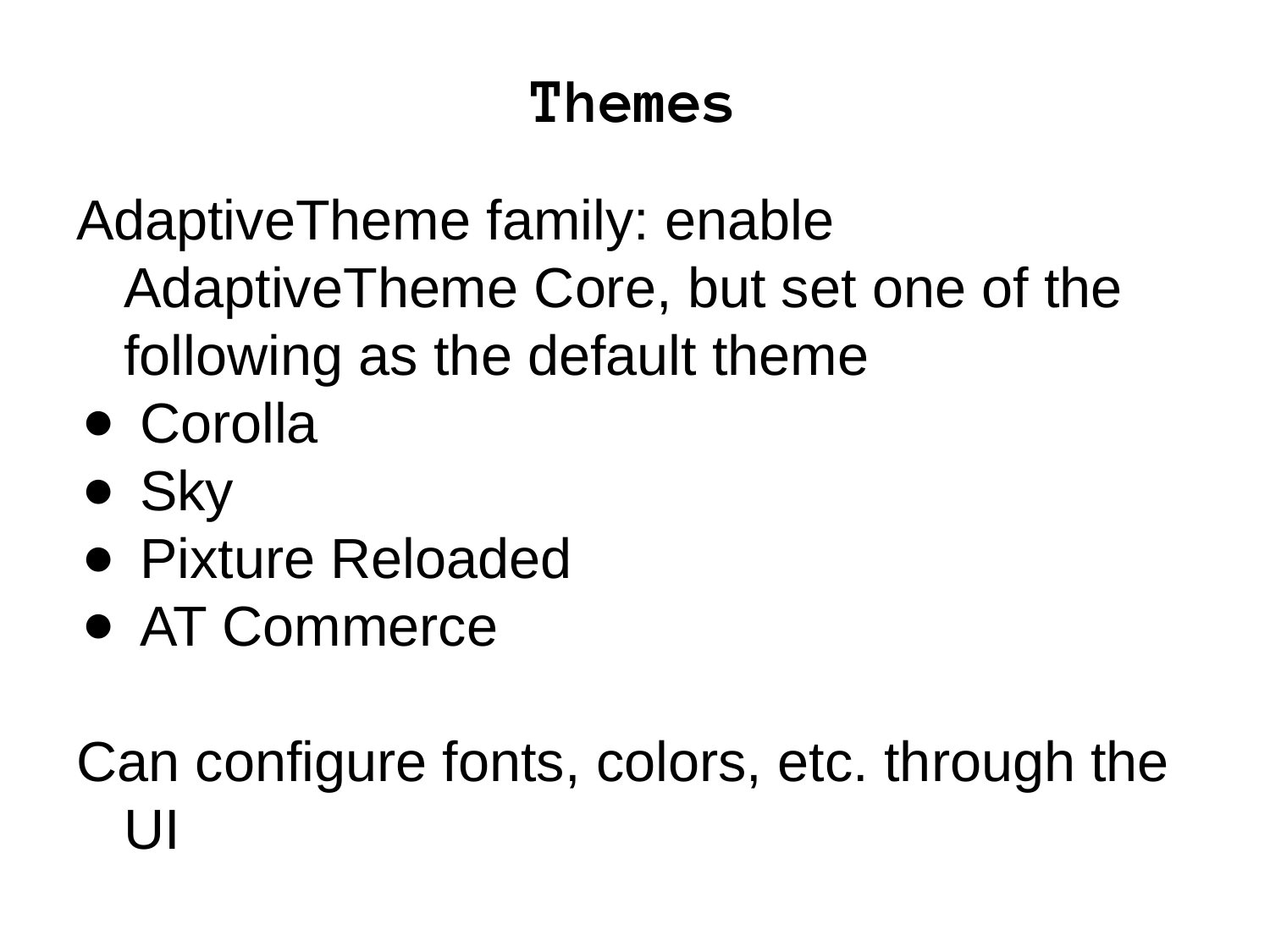

# Themes
AdaptiveTheme family: enable AdaptiveTheme Core, but set one of the following as the default theme
Corolla
Sky
Pixture Reloaded
AT Commerce

Can configure fonts, colors, etc. through the UI